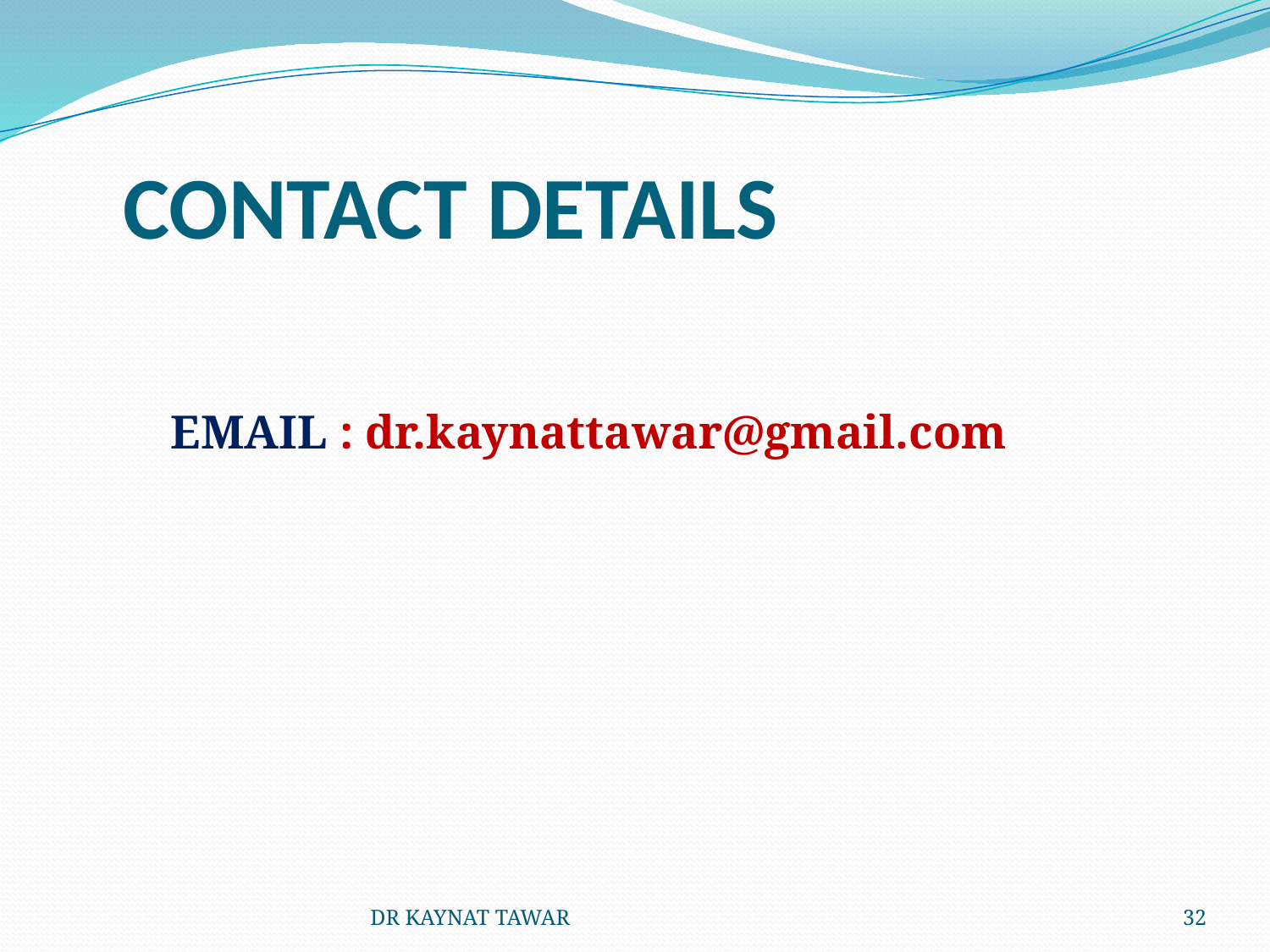

# CONTACT DETAILS

        EMAIL : dr.kaynattawar@gmail.com
DR KAYNAT TAWAR
32